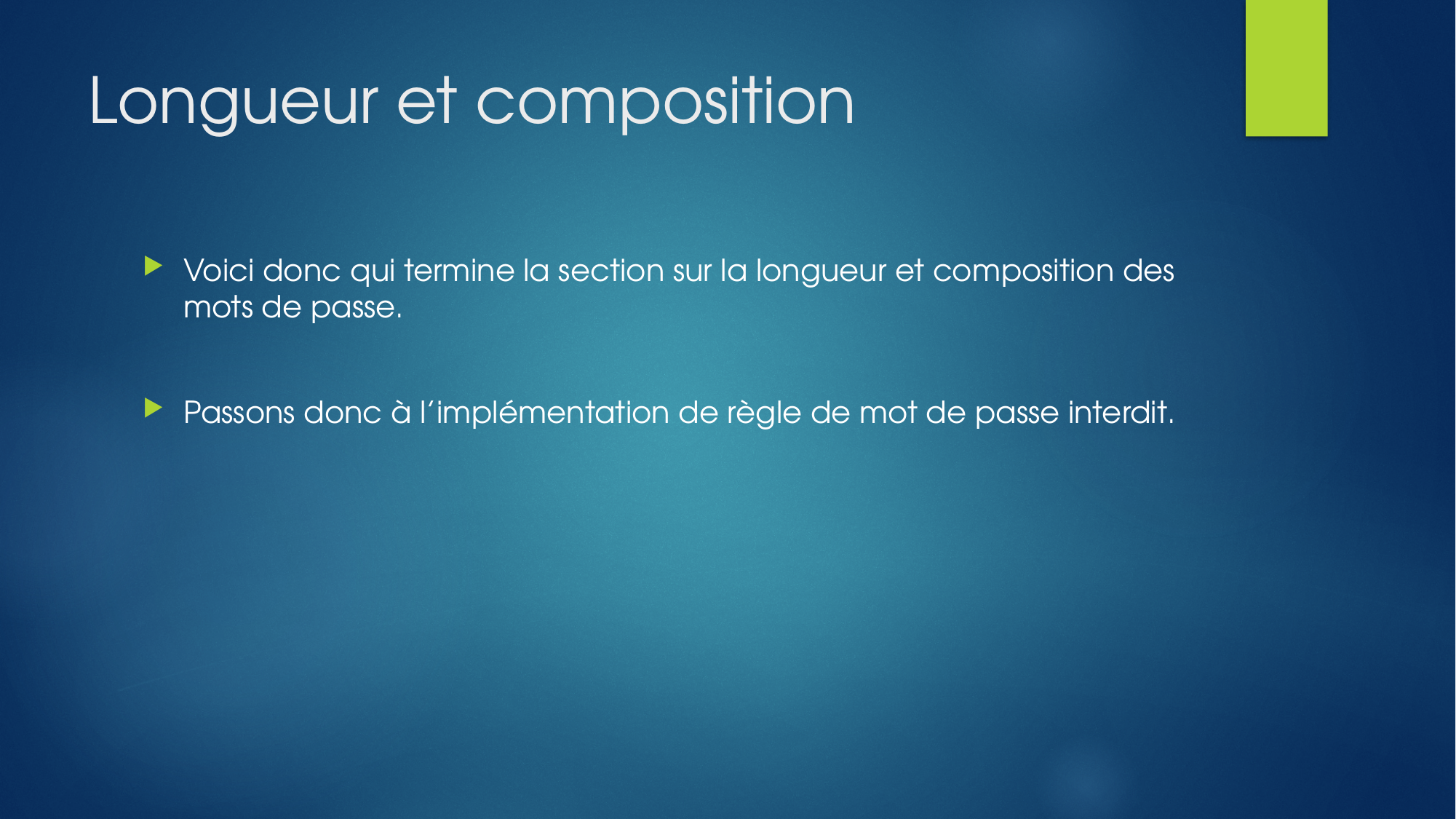

# Longueur et composition
Voici donc qui termine la section sur la longueur et composition des mots de passe.

Passons donc à l’implémentation de règle de mot de passe interdit.